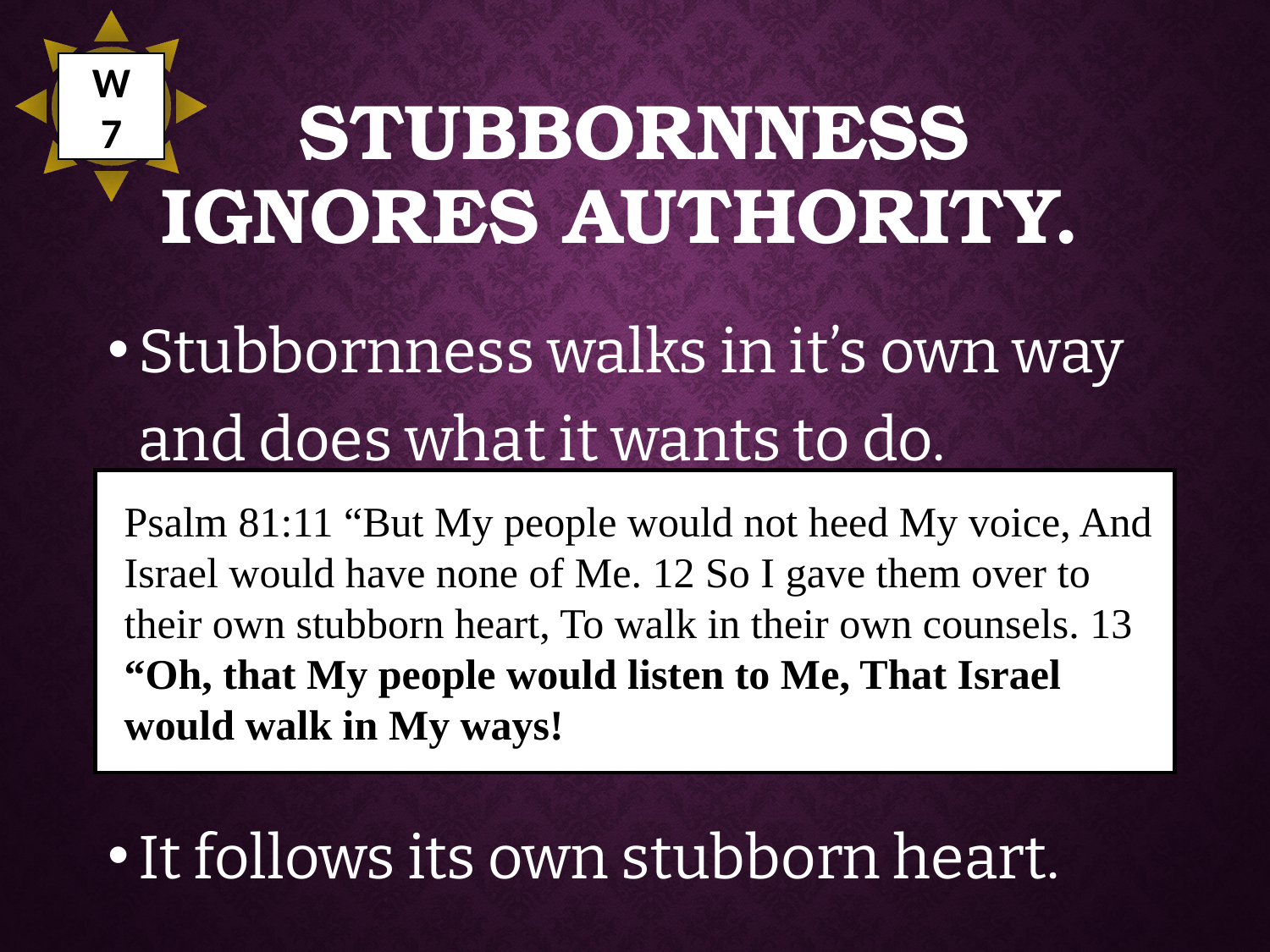

W
7
# Stubbornness ignores authority.
Stubbornness walks in it’s own way and does what it wants to do.

It follows its own stubborn heart.
Psalm 81:11 “But My people would not heed My voice, And Israel would have none of Me. 12 So I gave them over to their own stubborn heart, To walk in their own counsels. 13 “Oh, that My people would listen to Me, That Israel would walk in My ways!